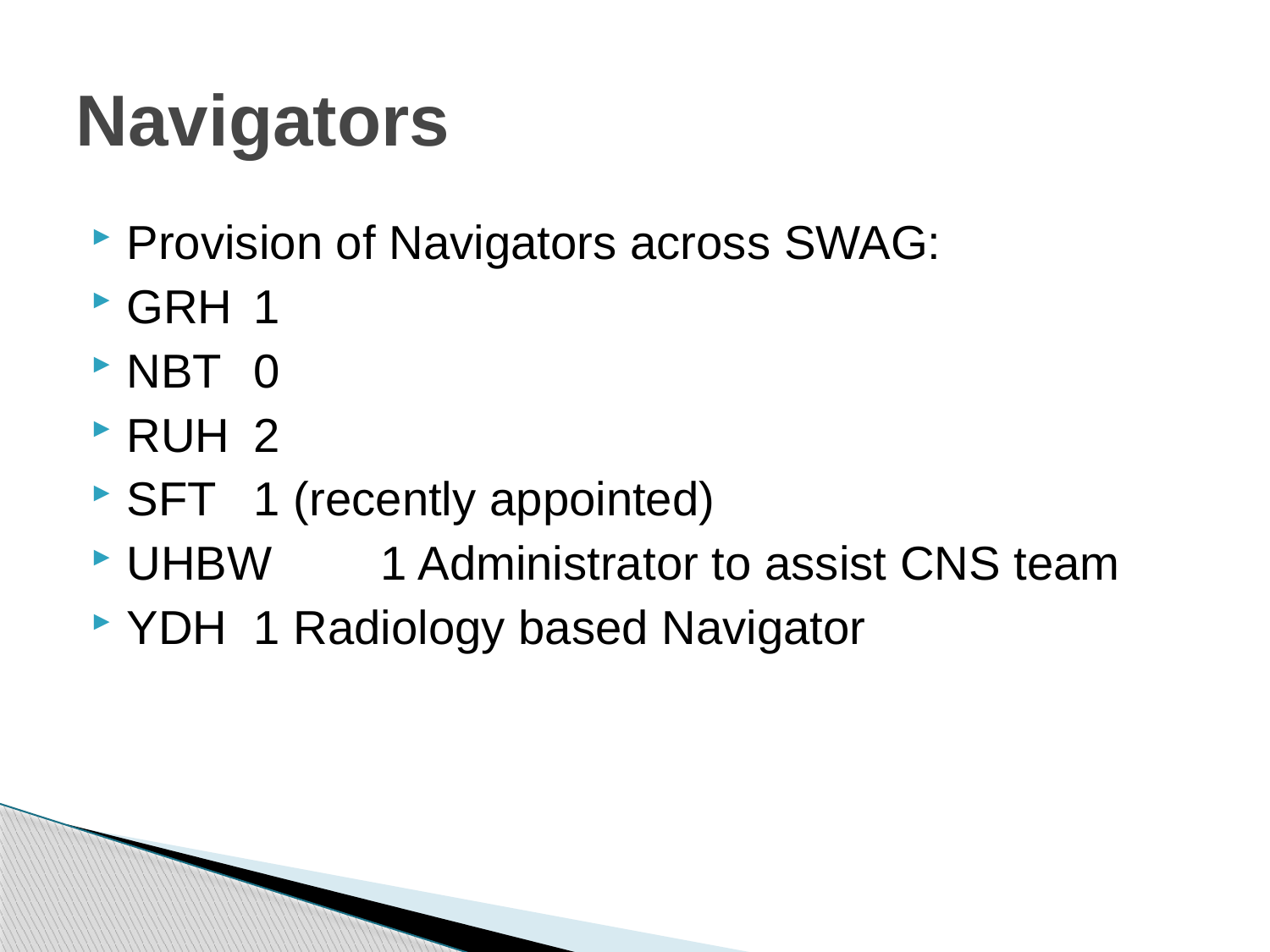

# Navigators
Provision of Navigators across SWAG:
GRH 	1
NBT 	0
RUH	2
SFT 	1 (recently appointed)
UHBW 	1 Administrator to assist CNS team
YDH 	1 Radiology based Navigator